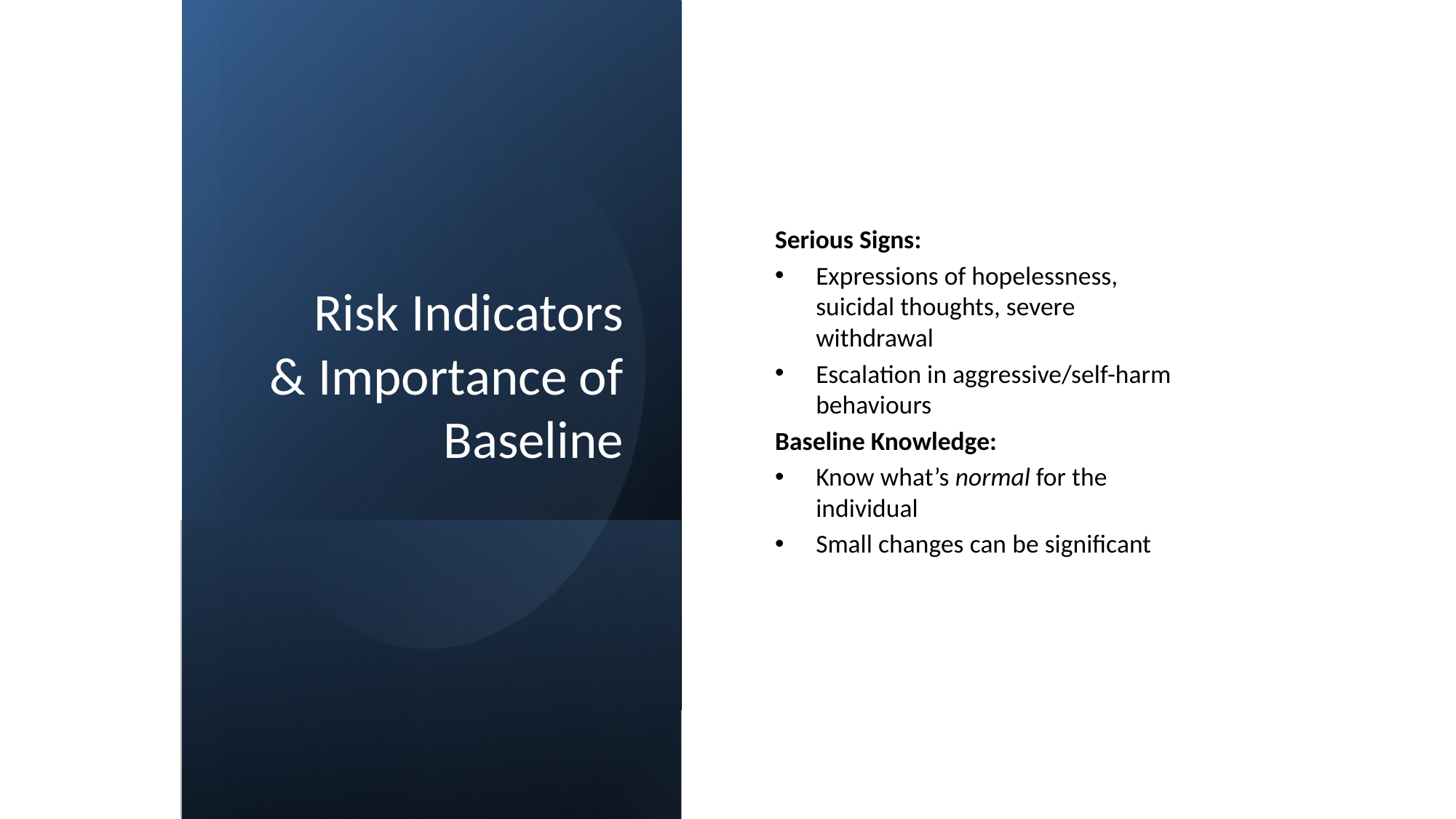

# Risk Indicators & Importance of Baseline
Serious Signs:
Expressions of hopelessness, suicidal thoughts, severe withdrawal
Escalation in aggressive/self-harm behaviours
Baseline Knowledge:
Know what’s normal for the individual
Small changes can be significant